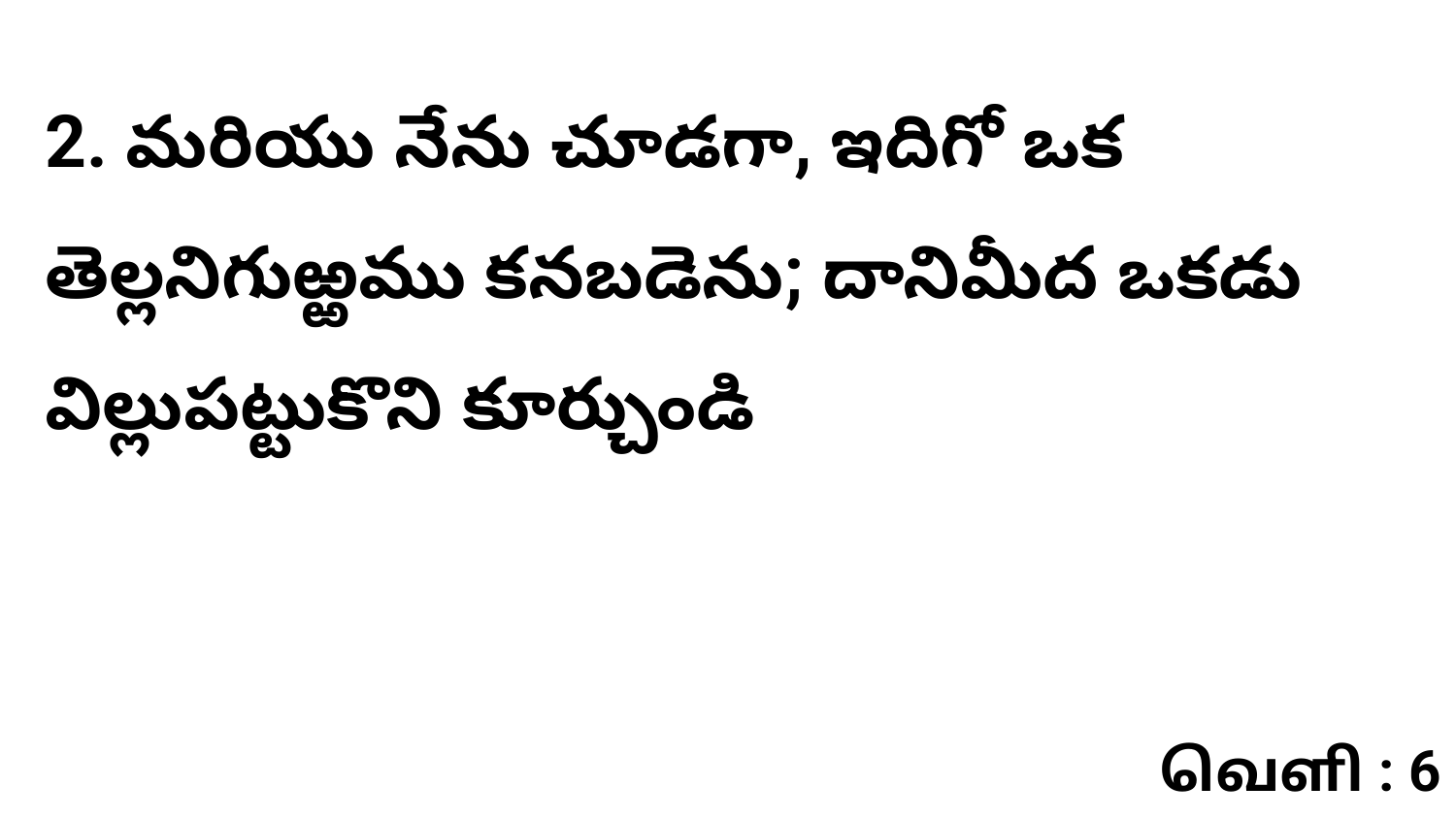

2. మరియు నేను చూడగా, ఇదిగో ఒక తెల్లనిగుఱ్ఱము కనబడెను; దానిమీద ఒకడు విల్లుపట్టుకొని కూర్చుండి
வெளி : 6